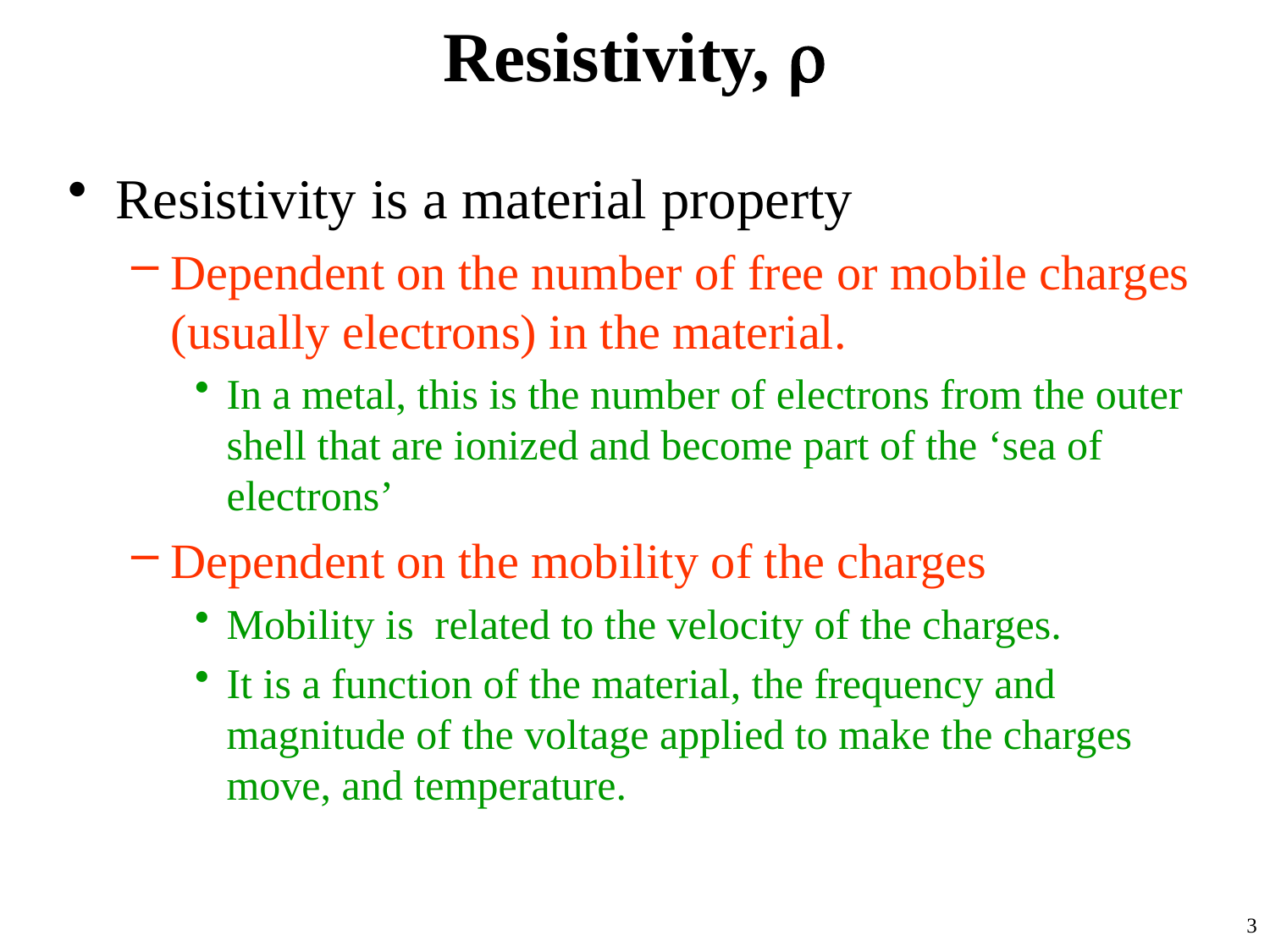

# Resistivity, ρ
Resistivity is a material property
Dependent on the number of free or mobile charges (usually electrons) in the material.
In a metal, this is the number of electrons from the outer shell that are ionized and become part of the ‘sea of electrons’
Dependent on the mobility of the charges
Mobility is  related to the velocity of the charges.
It is a function of the material, the frequency and magnitude of the voltage applied to make the charges move, and temperature.
3